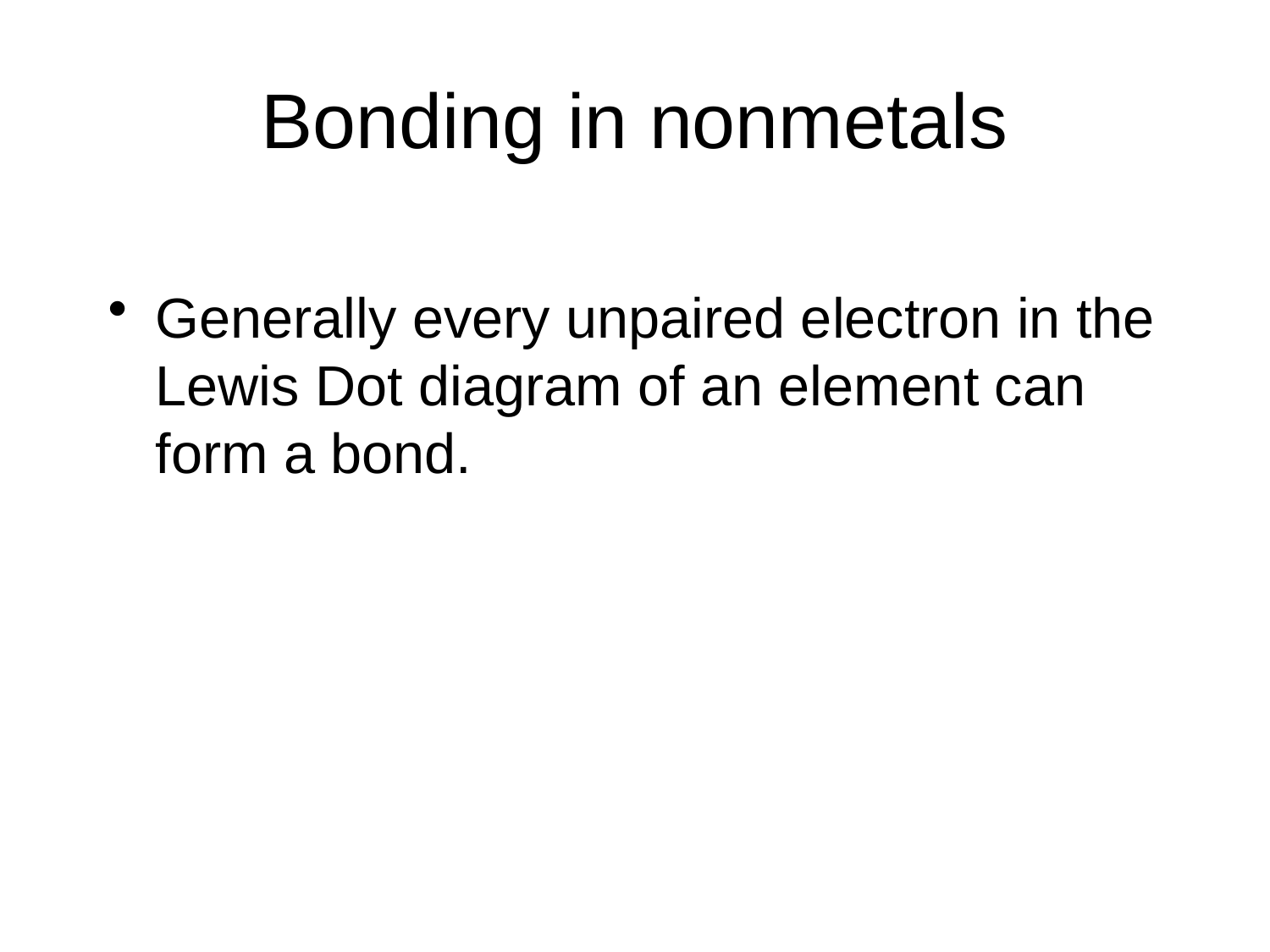

# Bonding in nonmetals
Generally every unpaired electron in the Lewis Dot diagram of an element can form a bond.